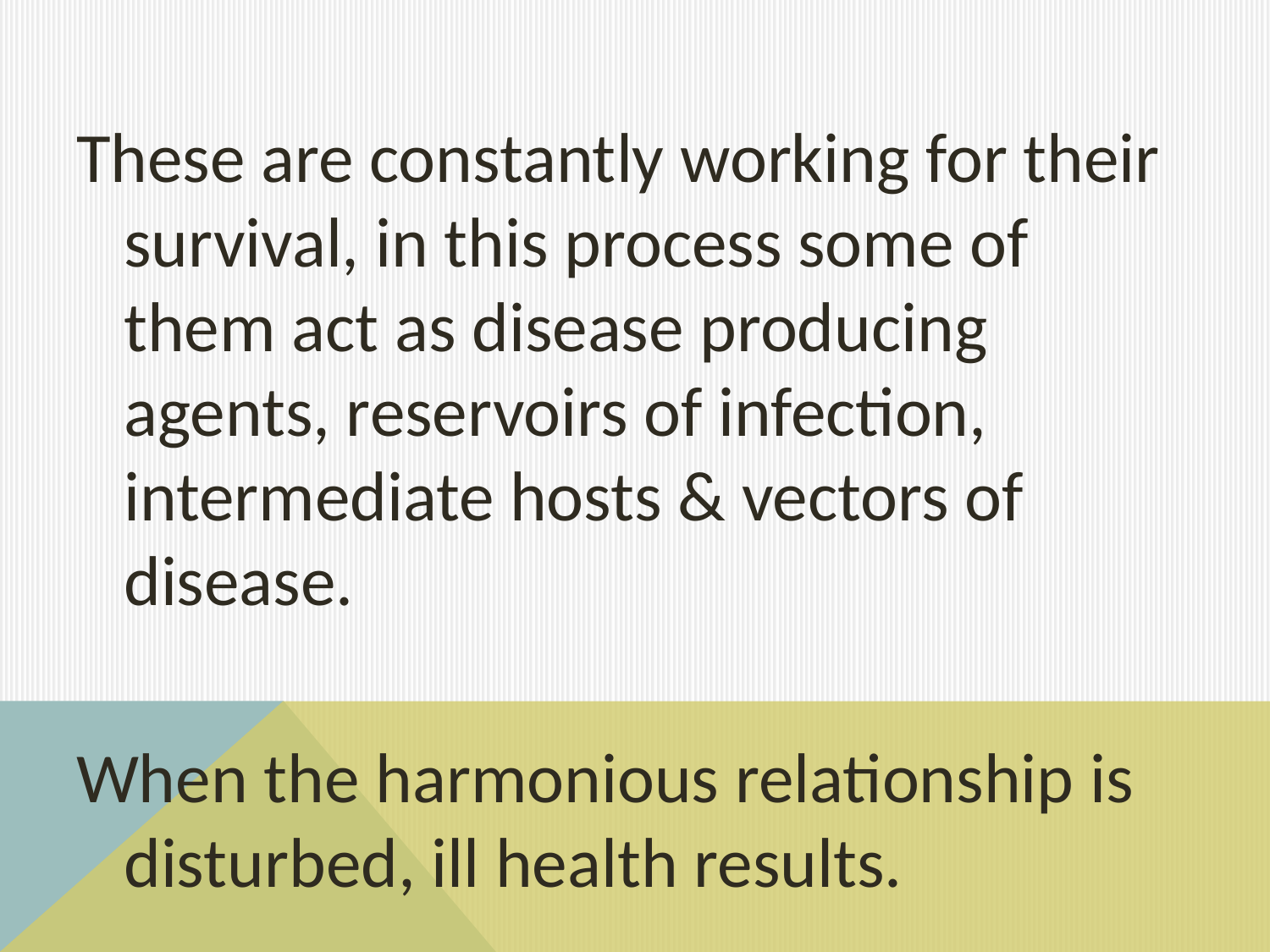

#
These are constantly working for their survival, in this process some of them act as disease producing agents, reservoirs of infection, intermediate hosts & vectors of disease.

When the harmonious relationship is disturbed, ill health results.